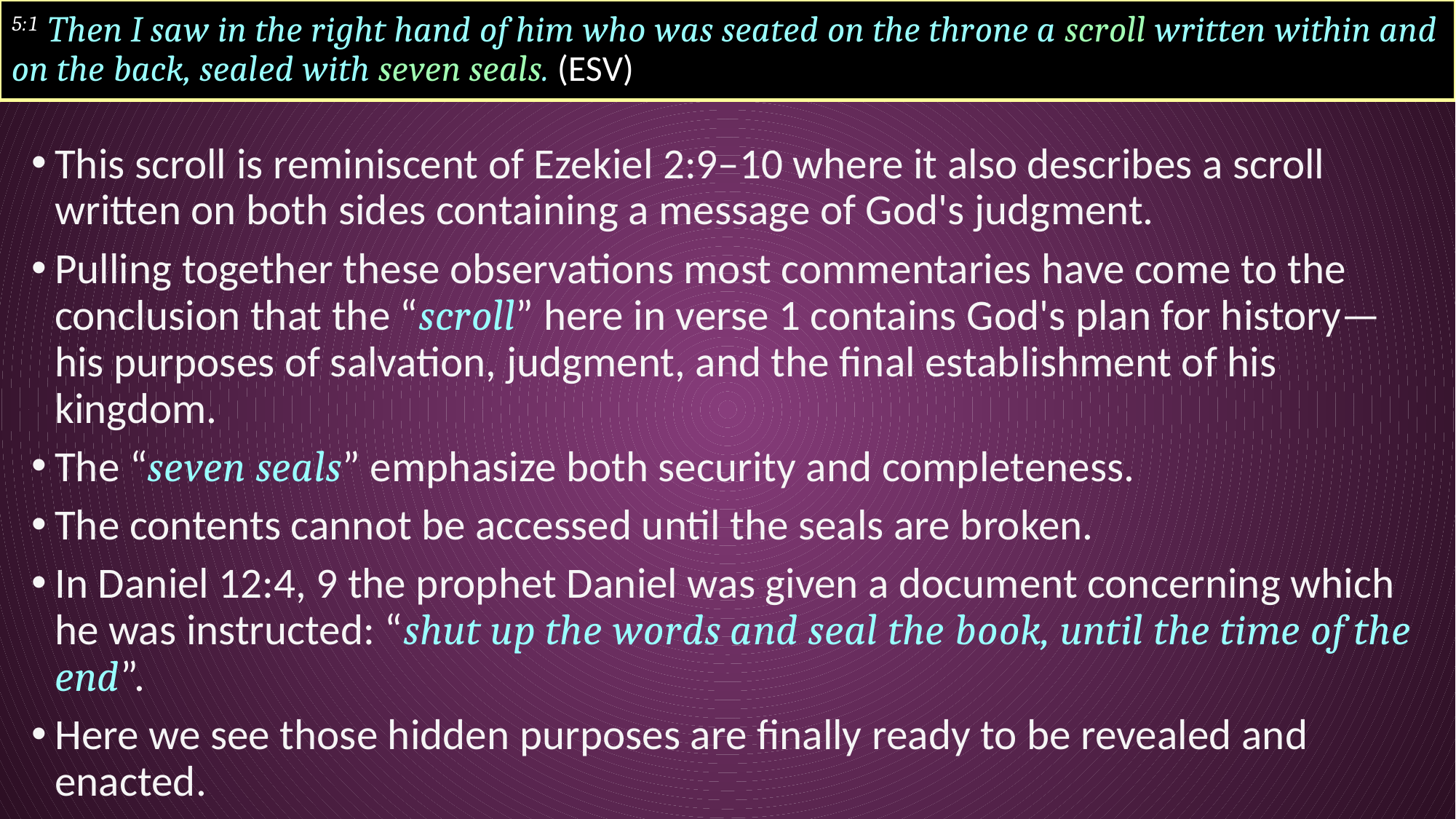

# 5:1 Then I saw in the right hand of him who was seated on the throne a scroll written within and on the back, sealed with seven seals. (ESV)
This scroll is reminiscent of Ezekiel 2:9–10 where it also describes a scroll written on both sides containing a message of God's judgment.
Pulling together these observations most commentaries have come to the conclusion that the “scroll” here in verse 1 contains God's plan for history—his purposes of salvation, judgment, and the final establishment of his kingdom.
The “seven seals” emphasize both security and completeness.
The contents cannot be accessed until the seals are broken.
In Daniel 12:4, 9 the prophet Daniel was given a document concerning which he was instructed: “shut up the words and seal the book, until the time of the end”.
Here we see those hidden purposes are finally ready to be revealed and enacted.